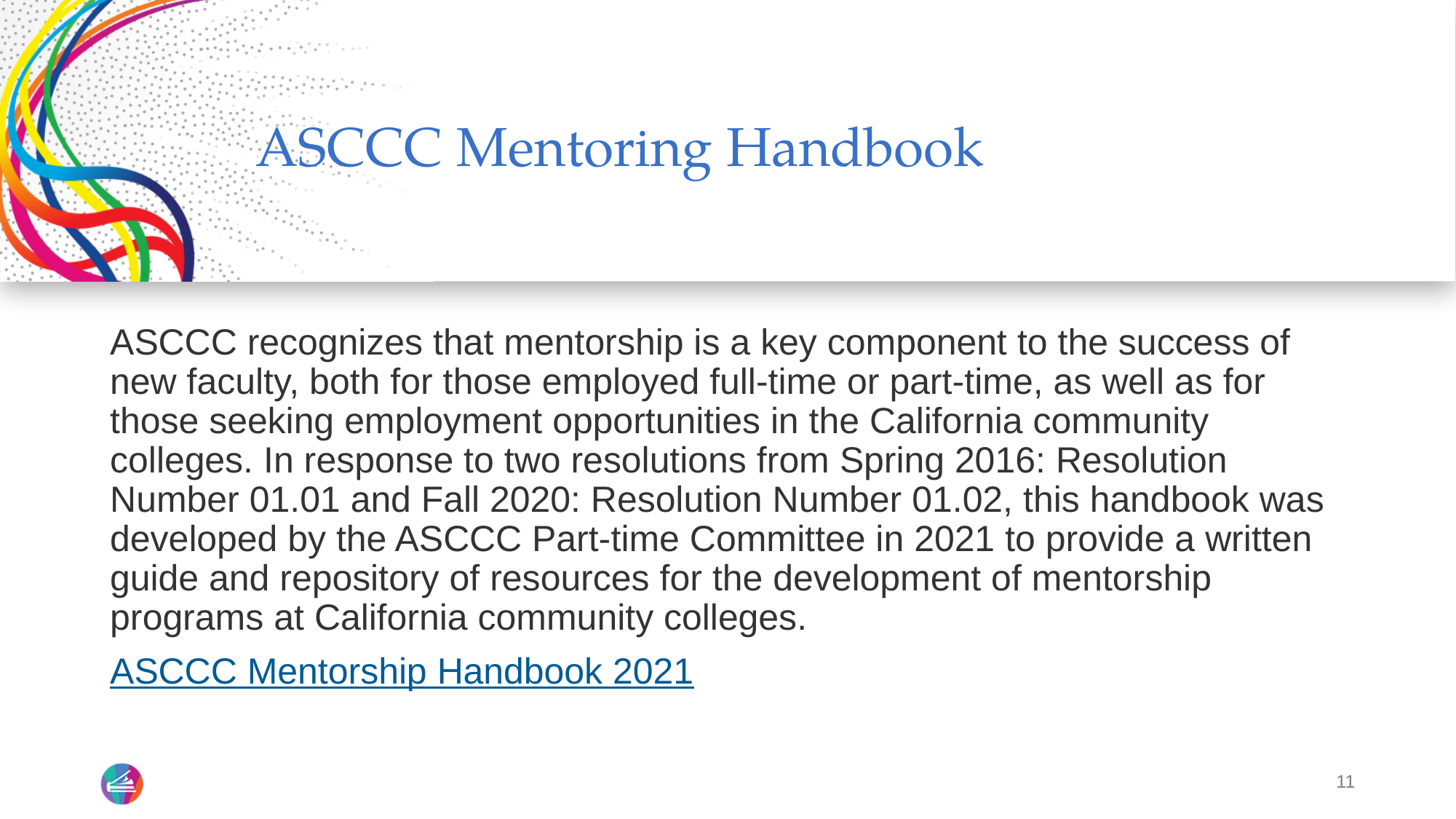

# ASCCC Mentoring Handbook
ASCCC recognizes that mentorship is a key component to the success of new faculty, both for those employed full-time or part-time, as well as for those seeking employment opportunities in the California community colleges. In response to two resolutions from Spring 2016: Resolution Number 01.01 and Fall 2020: Resolution Number 01.02, this handbook was developed by the ASCCC Part-time Committee in 2021 to provide a written guide and repository of resources for the development of mentorship programs at California community colleges.
ASCCC Mentorship Handbook 2021
11